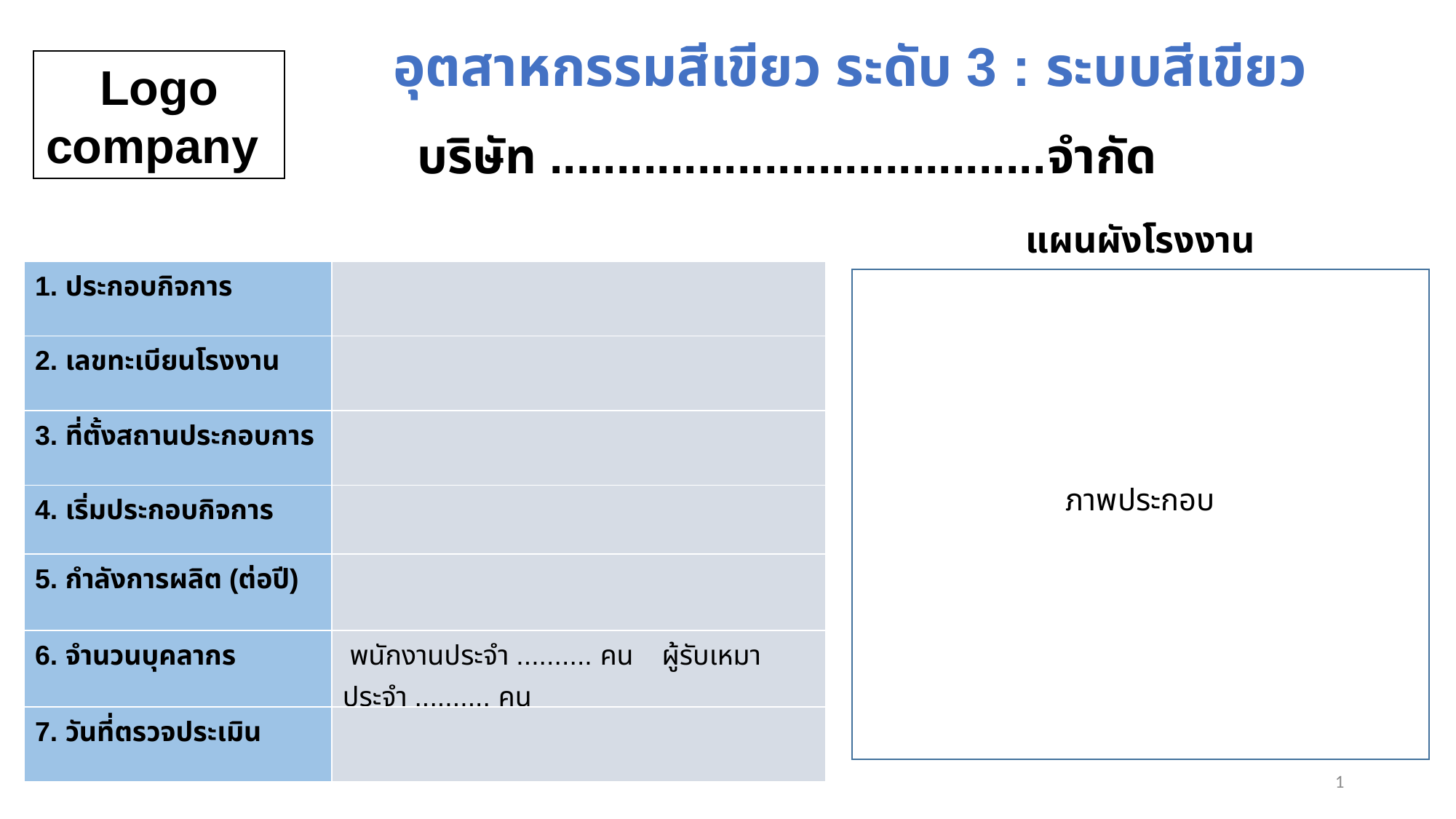

อุตสาหกรรมสีเขียว ระดับ 3 : ระบบสีเขียว
Logo company
บริษัท .....................................จำกัด
แผนผังโรงงาน
| 1. ประกอบกิจการ |  |
| --- | --- |
| 2. เลขทะเบียนโรงงาน |  |
| 3. ที่ตั้งสถานประกอบการ |  |
| 4. เริ่มประกอบกิจการ |  |
| 5. กำลังการผลิต (ต่อปี) |  |
| 6. จำนวนบุคลากร | พนักงานประจำ .......... คน ผู้รับเหมาประจำ .......... คน |
| 7. วันที่ตรวจประเมิน |  |

ภาพประกอบ
1